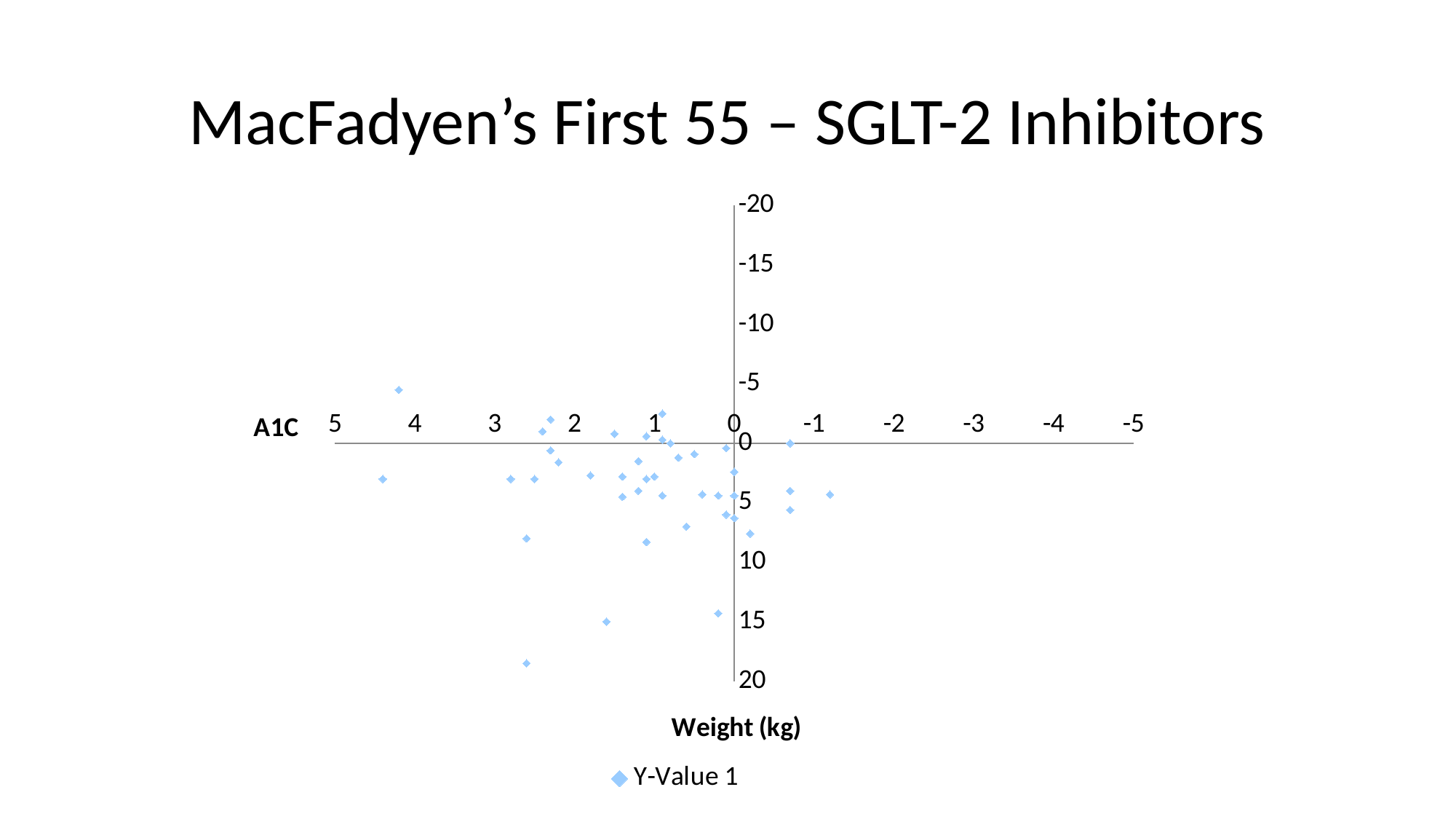

# MacFadyen’s First 55 – SGLT-2 Inhibitors

### Chart

| Category | Y-Value 1 |
|---|---|